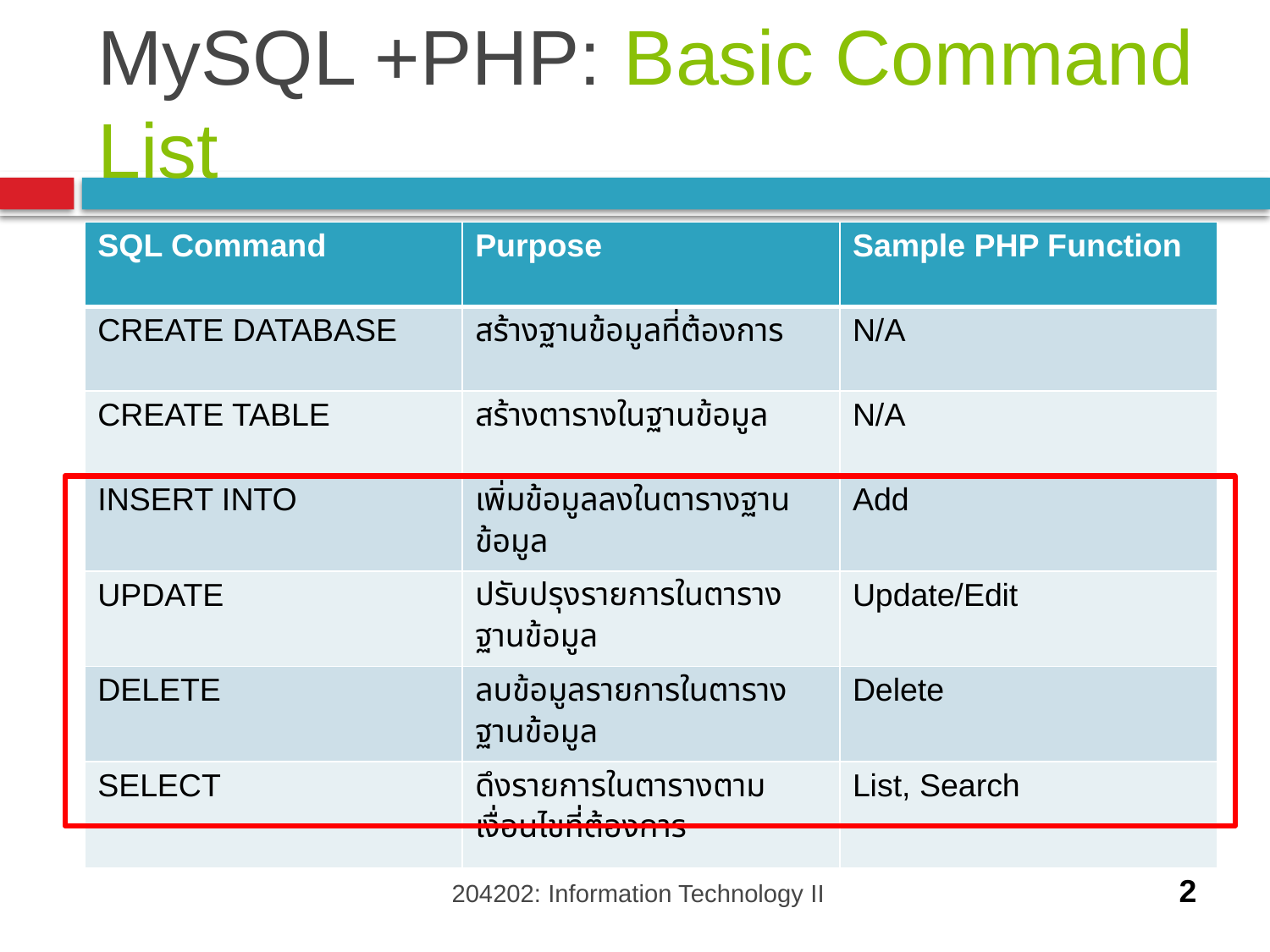

# MySQL +PHP: Basic Command List
| SQL Command | Purpose | Sample PHP Function |
| --- | --- | --- |
| CREATE DATABASE | สร้างฐานข้อมูลที่ต้องการ | N/A |
| CREATE TABLE | สร้างตารางในฐานข้อมูล | N/A |
| INSERT INTO | เพิ่มข้อมูลลงในตารางฐานข้อมูล | Add |
| UPDATE | ปรับปรุงรายการในตารางฐานข้อมูล | Update/Edit |
| DELETE | ลบข้อมูลรายการในตารางฐานข้อมูล | Delete |
| SELECT | ดึงรายการในตารางตามเงื่อนไขที่ต้องการ | List, Search |

204202: Information Technology II
2